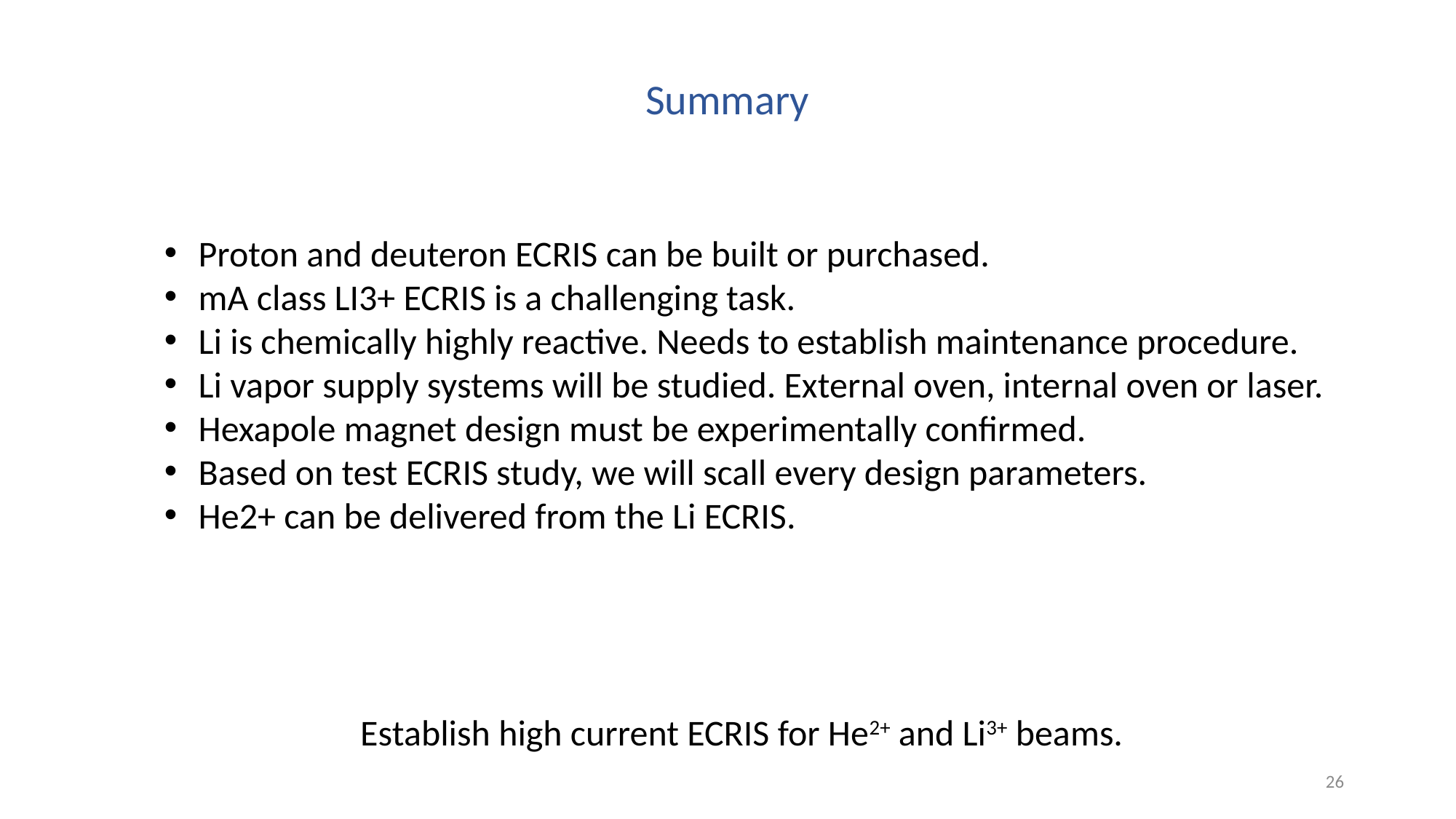

Summary
Proton and deuteron ECRIS can be built or purchased.
mA class LI3+ ECRIS is a challenging task.
Li is chemically highly reactive. Needs to establish maintenance procedure.
Li vapor supply systems will be studied. External oven, internal oven or laser.
Hexapole magnet design must be experimentally confirmed.
Based on test ECRIS study, we will scall every design parameters.
He2+ can be delivered from the Li ECRIS.

Establish high current ECRIS for He2+ and Li3+ beams.
26